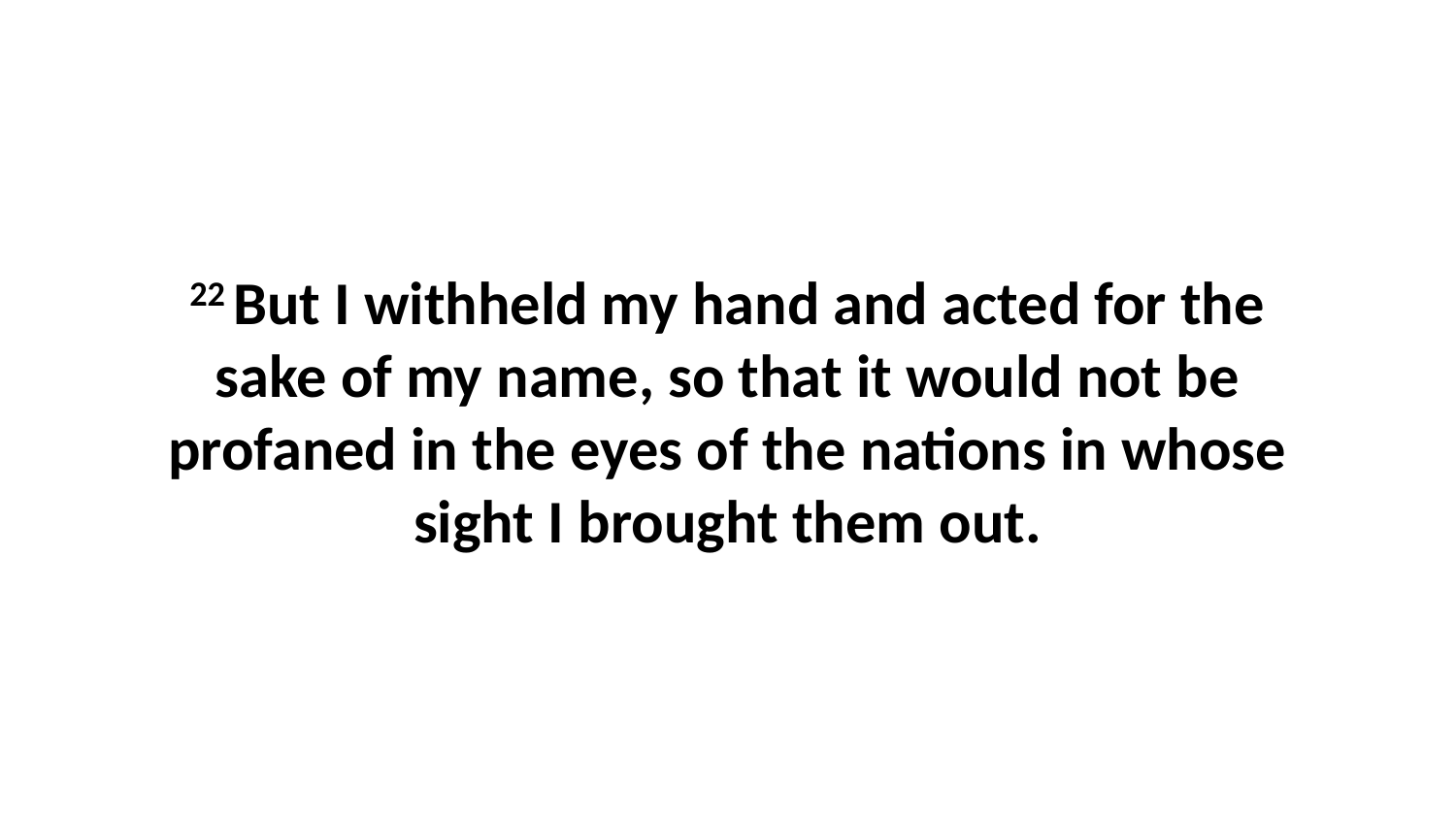

22 But I withheld my hand and acted for the sake of my name, so that it would not be profaned in the eyes of the nations in whose sight I brought them out.